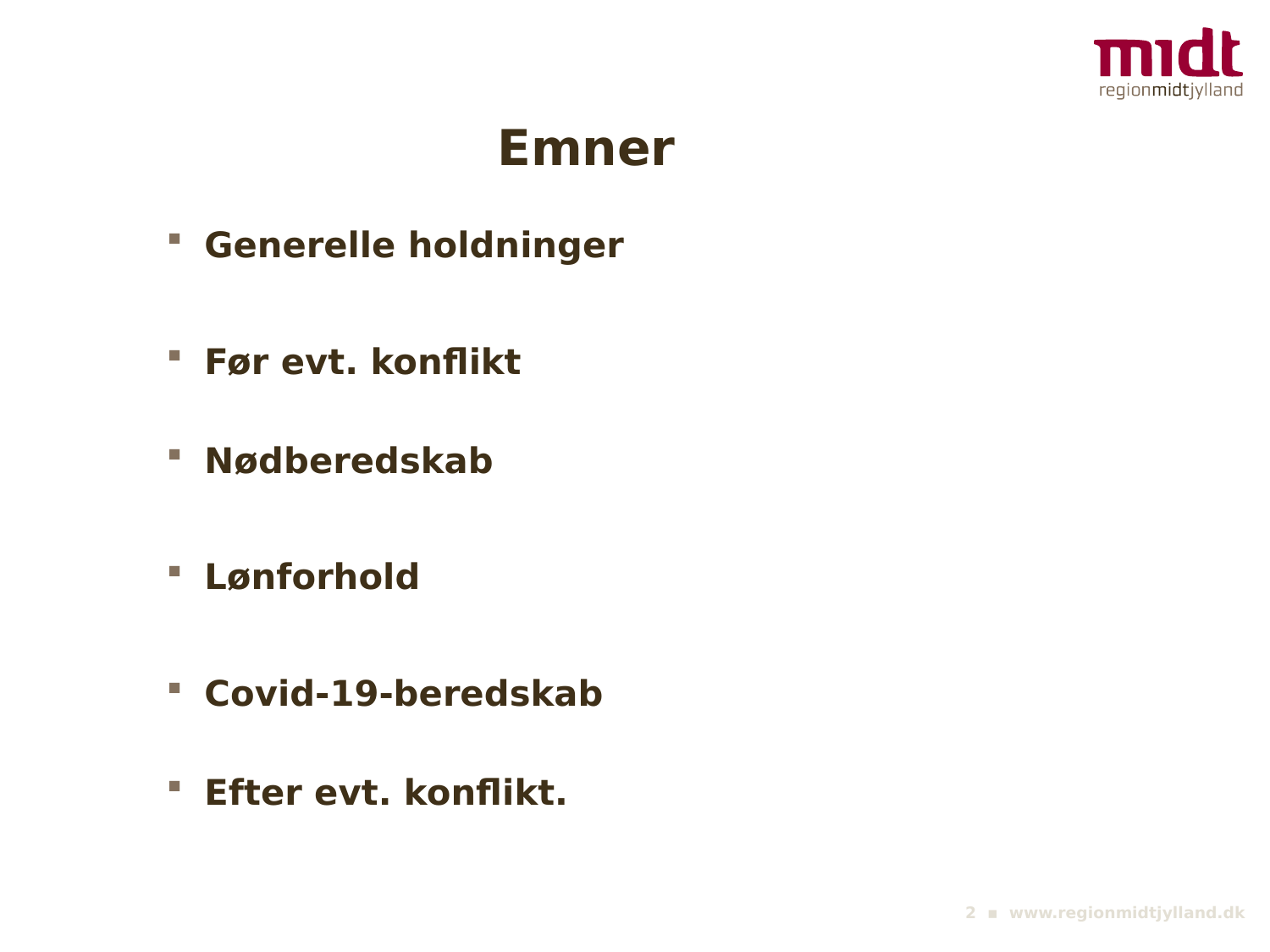

# Emner

Generelle holdninger

Før evt. konflikt

Nødberedskab

Lønforhold

Covid-19-beredskab

Efter evt. konflikt.

2  ▪  www.regionmidtjylland.dk